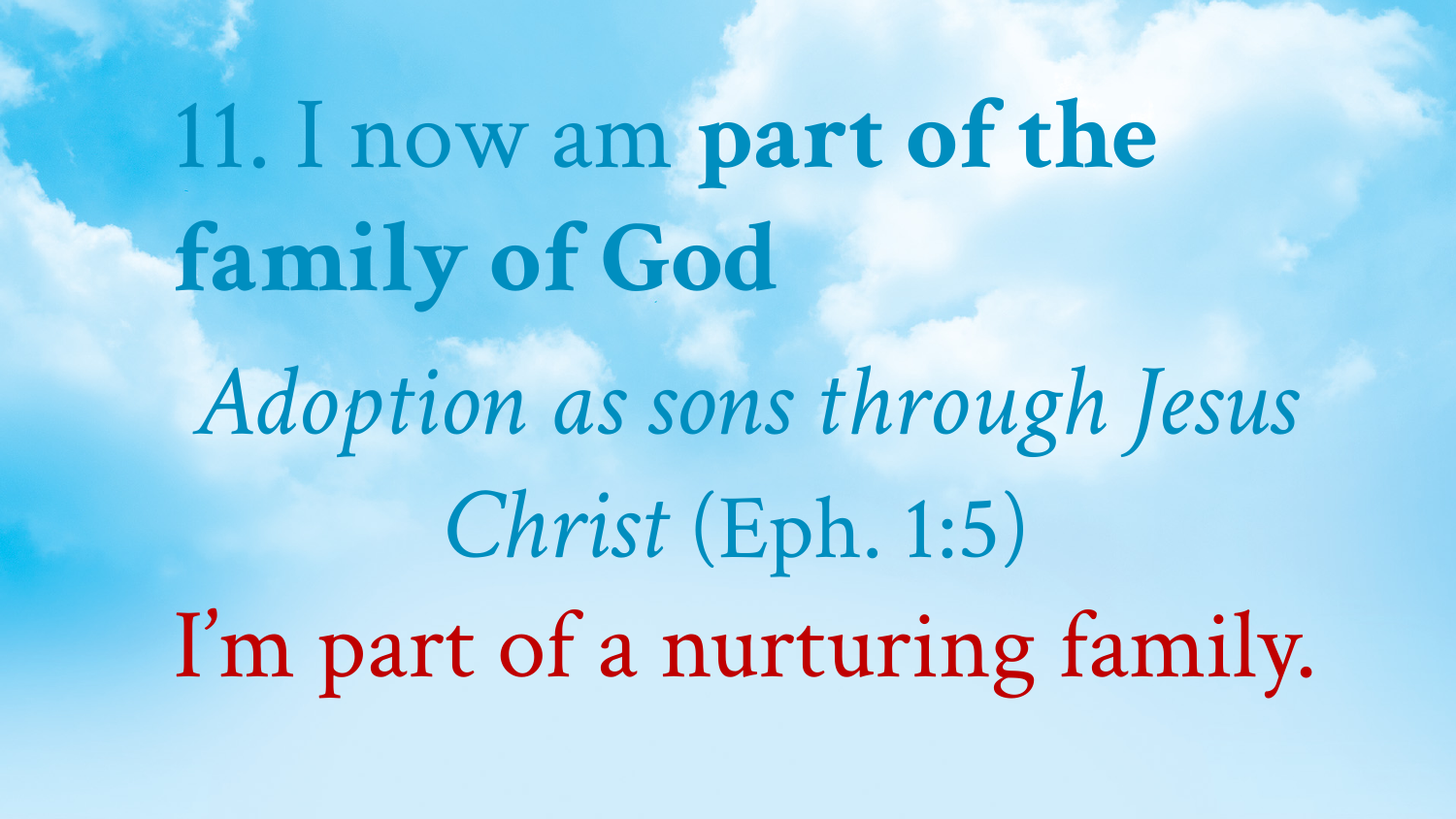

11. I now am part of the family of God
Adoption as sons through Jesus Christ (Eph. 1:5)
I’m part of a nurturing family.